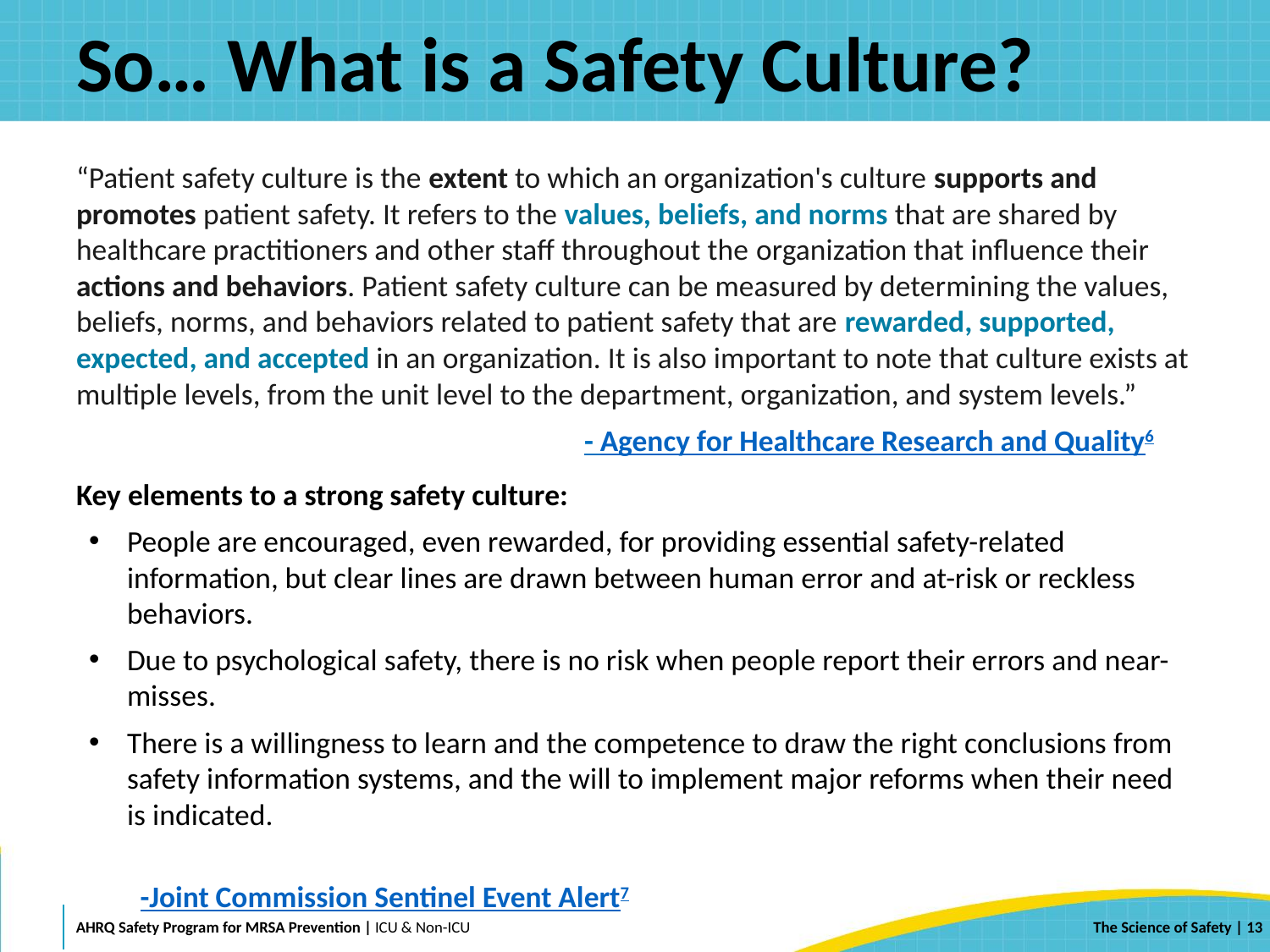

# So… What is a Safety Culture?
“Patient safety culture is the extent to which an organization's culture supports and promotes patient safety. It refers to the values, beliefs, and norms that are shared by healthcare practitioners and other staff throughout the organization that influence their actions and behaviors. Patient safety culture can be measured by determining the values, beliefs, norms, and behaviors related to patient safety that are rewarded, supported, expected, and accepted in an organization. It is also important to note that culture exists at multiple levels, from the unit level to the department, organization, and system levels.”
				- Agency for Healthcare Research and Quality6
Key elements to a strong safety culture:
People are encouraged, even rewarded, for providing essential safety-related information, but clear lines are drawn between human error and at-risk or reckless behaviors.
Due to psychological safety, there is no risk when people report their errors and near-misses.
There is a willingness to learn and the competence to draw the right conclusions from safety information systems, and the will to implement major reforms when their need is indicated.
					-Joint Commission Sentinel Event Alert7
 | 13